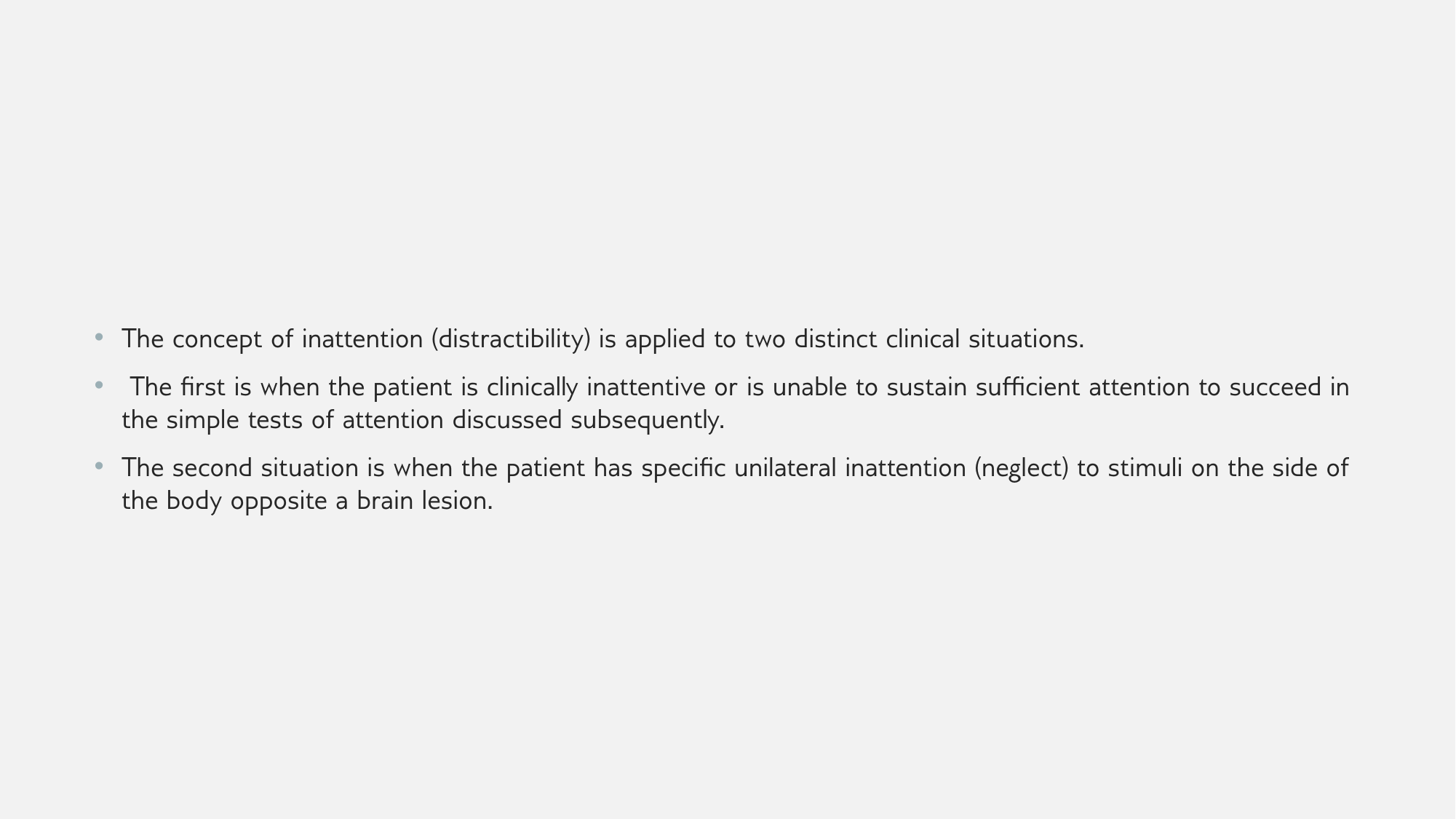

#
The concept of inattention (distractibility) is applied to two distinct clinical situations.
 The first is when the patient is clinically inattentive or is unable to sustain sufficient attention to succeed in the simple tests of attention discussed subsequently.
The second situation is when the patient has specific unilateral inattention (neglect) to stimuli on the side of the body opposite a brain lesion.